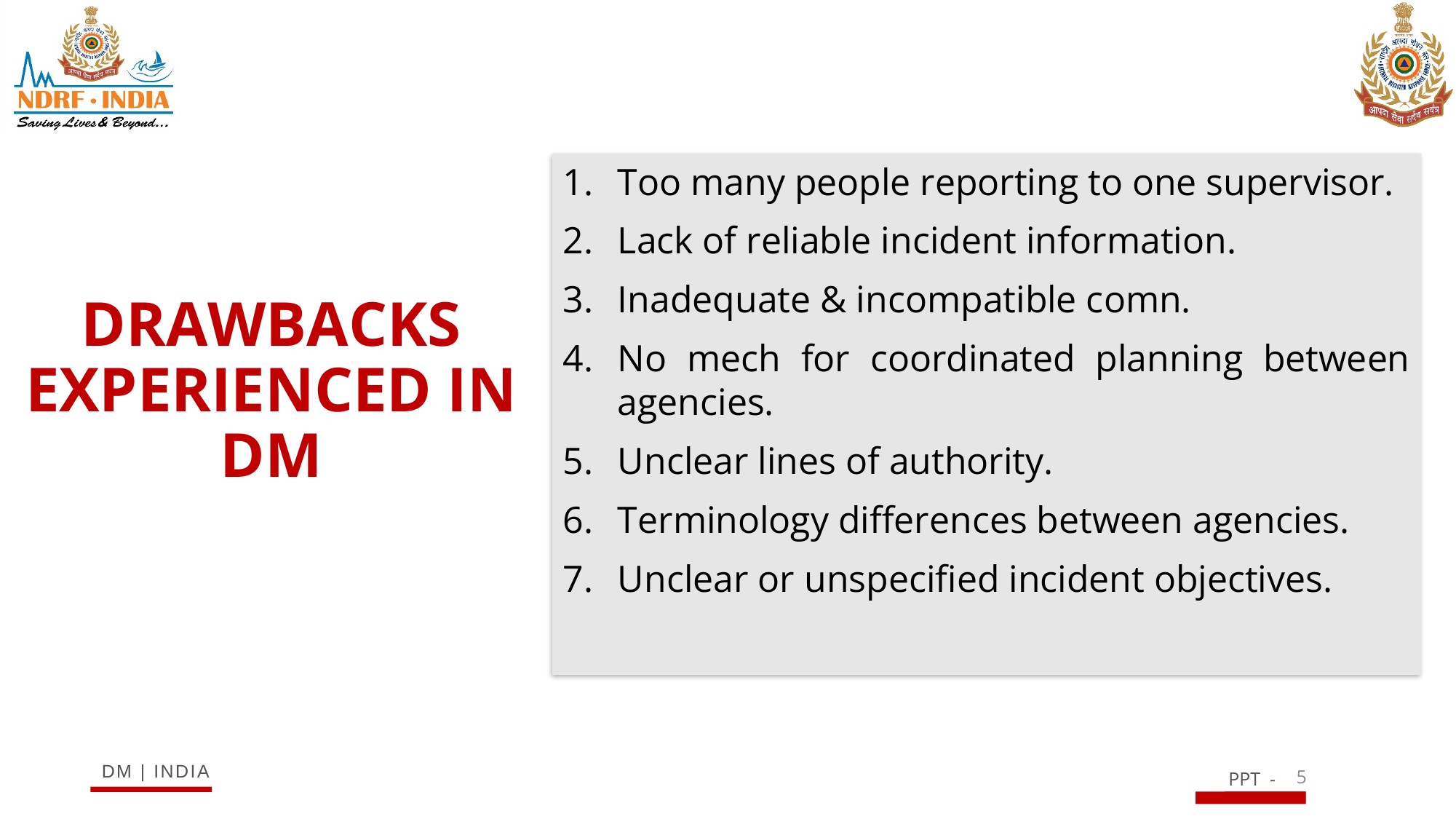

Too many people reporting to one supervisor.
Lack of reliable incident information.
Inadequate & incompatible comn.
No mech for coordinated planning between agencies.
Unclear lines of authority.
Terminology differences between agencies.
Unclear or unspecified incident objectives.

# DRAWBACKS EXPERIENCED IN DM
5